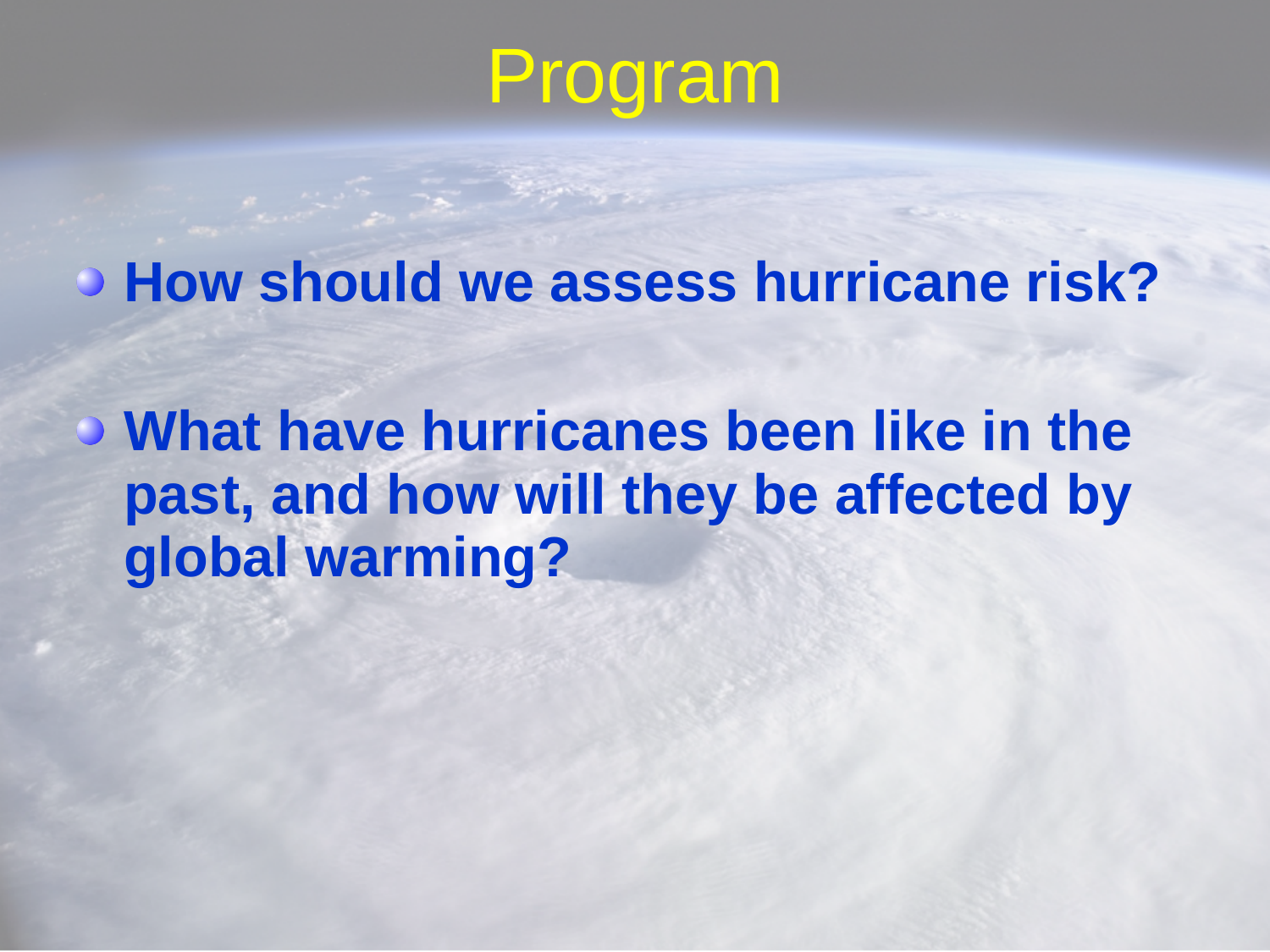

# Program

How should we assess hurricane risk?

What have hurricanes been like in the past, and how will they be affected by global warming?